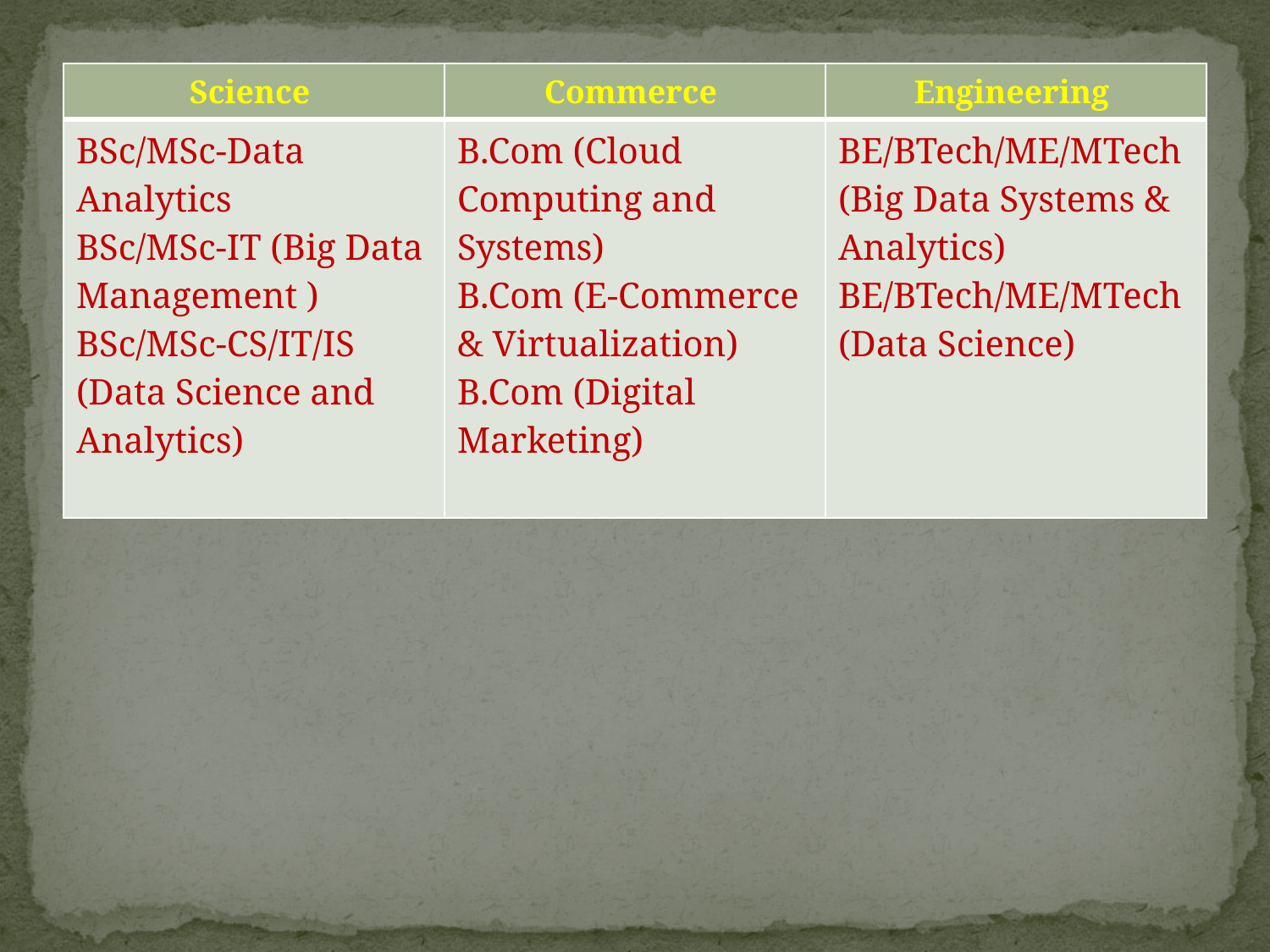

| Science | Commerce | Engineering |
| --- | --- | --- |
| BSc/MSc-Data Analytics BSc/MSc-IT (Big Data Management ) BSc/MSc-CS/IT/IS (Data Science and Analytics) | B.Com (Cloud Computing and Systems) B.Com (E-Commerce & Virtualization) B.Com (Digital Marketing) | BE/BTech/ME/MTech (Big Data Systems & Analytics) BE/BTech/ME/MTech (Data Science) |